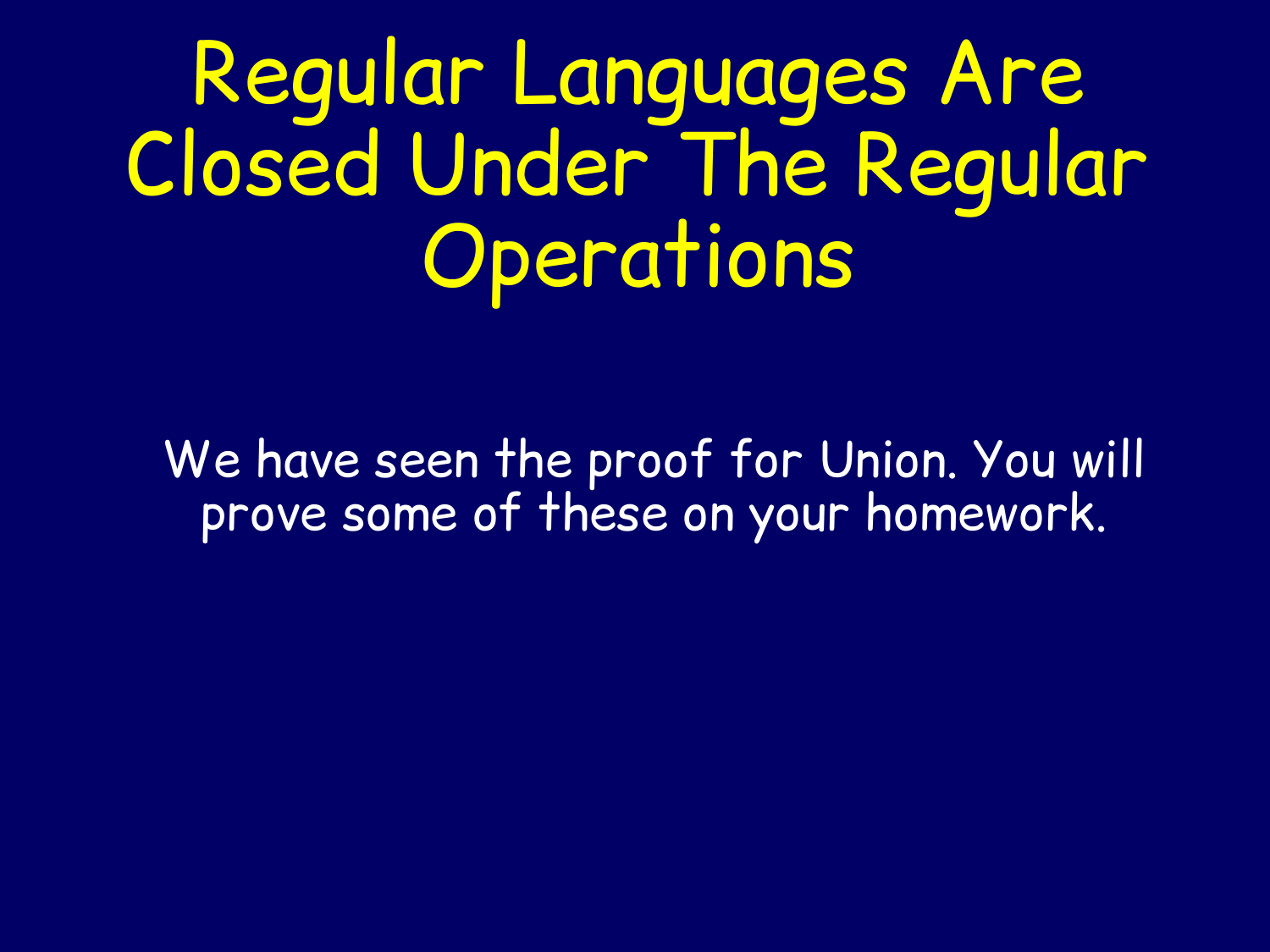

Regular Languages Are Closed Under The Regular Operations
We have seen the proof for Union. You will prove some of these on your homework.